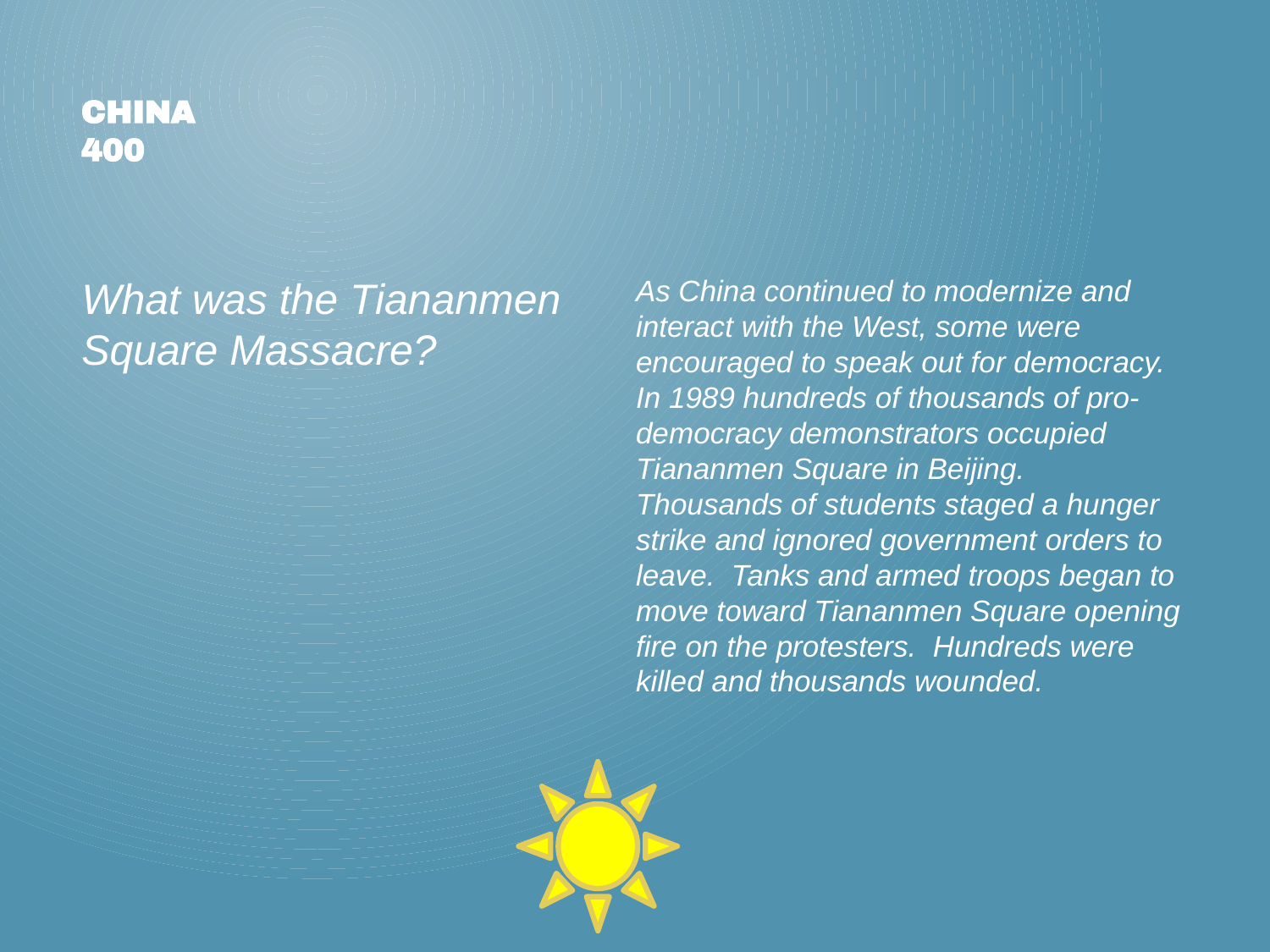

# China 400
As China continued to modernize and interact with the West, some were encouraged to speak out for democracy.  In 1989 hundreds of thousands of pro-democracy demonstrators occupied Tiananmen Square in Beijing.  Thousands of students staged a hunger strike and ignored government orders to leave.  Tanks and armed troops began to move toward Tiananmen Square opening fire on the protesters.  Hundreds were killed and thousands wounded.
What was the Tiananmen Square Massacre?